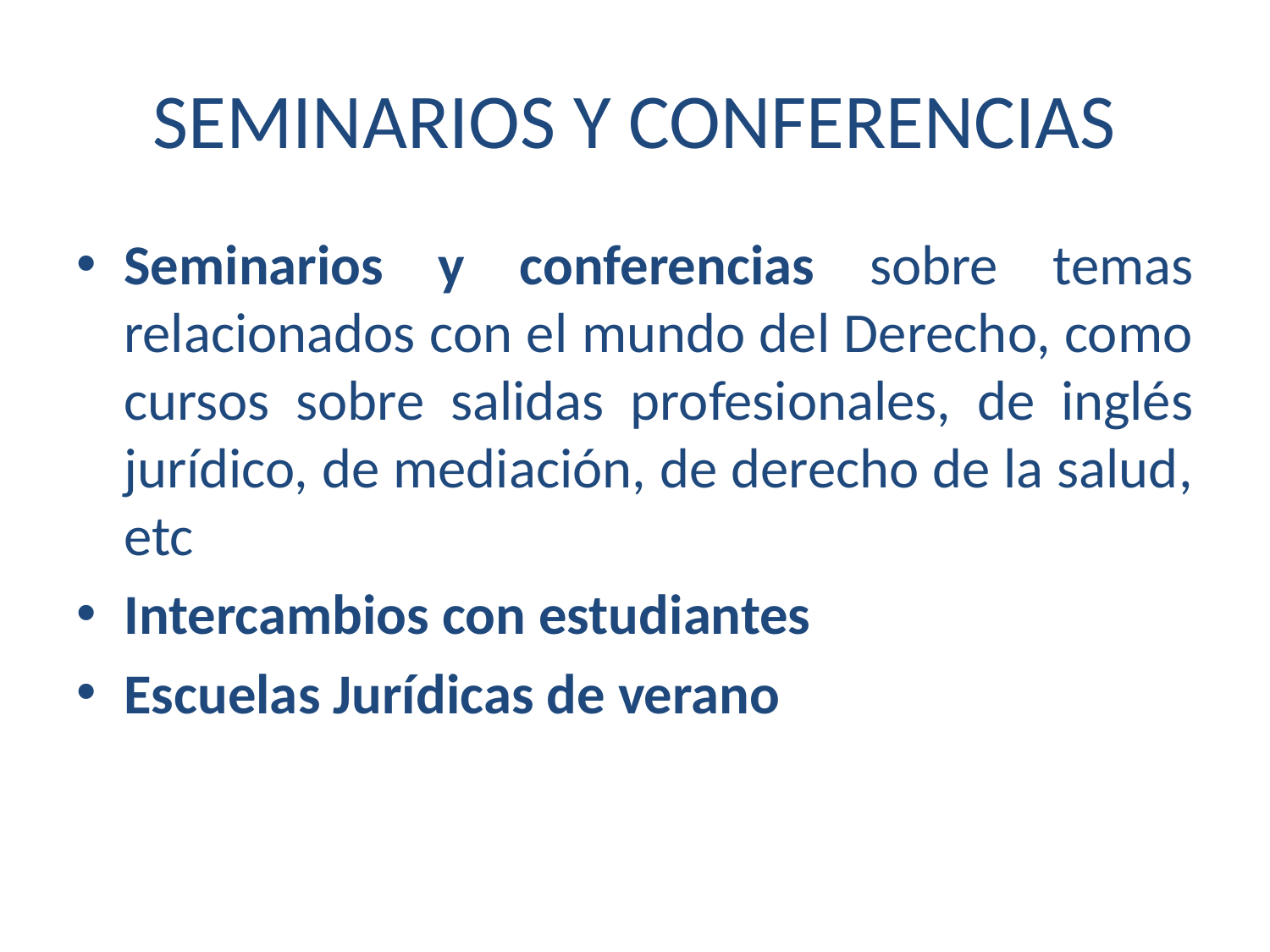

# SEMINARIOS Y CONFERENCIAS
Seminarios y conferencias sobre temas relacionados con el mundo del Derecho, como cursos sobre salidas profesionales, de inglés jurídico, de mediación, de derecho de la salud, etc
Intercambios con estudiantes
Escuelas Jurídicas de verano